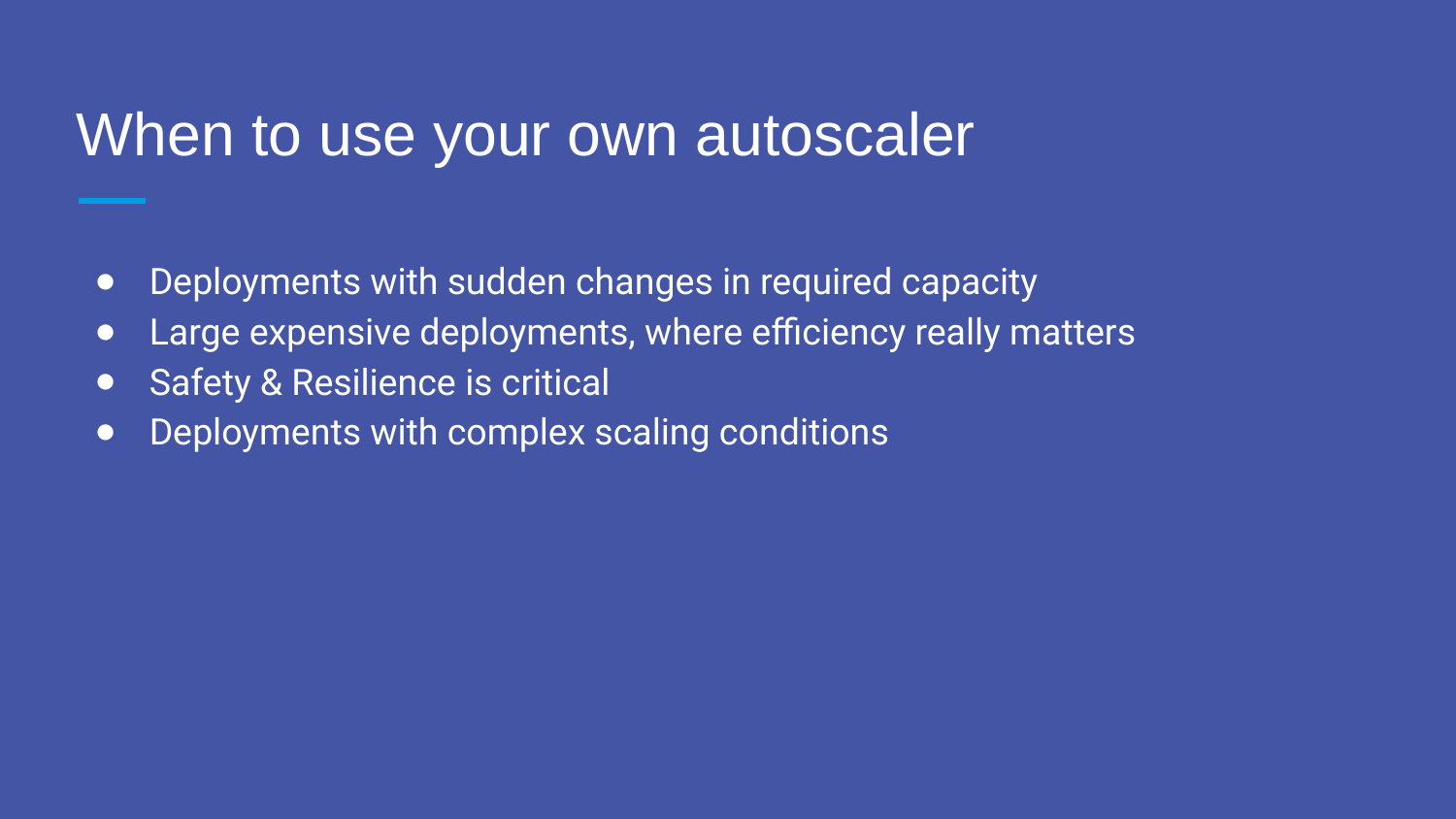

# When to use your own autoscaler
Deployments with sudden changes in required capacity
Large expensive deployments, where efficiency really matters
Safety & Resilience is critical
Deployments with complex scaling conditions